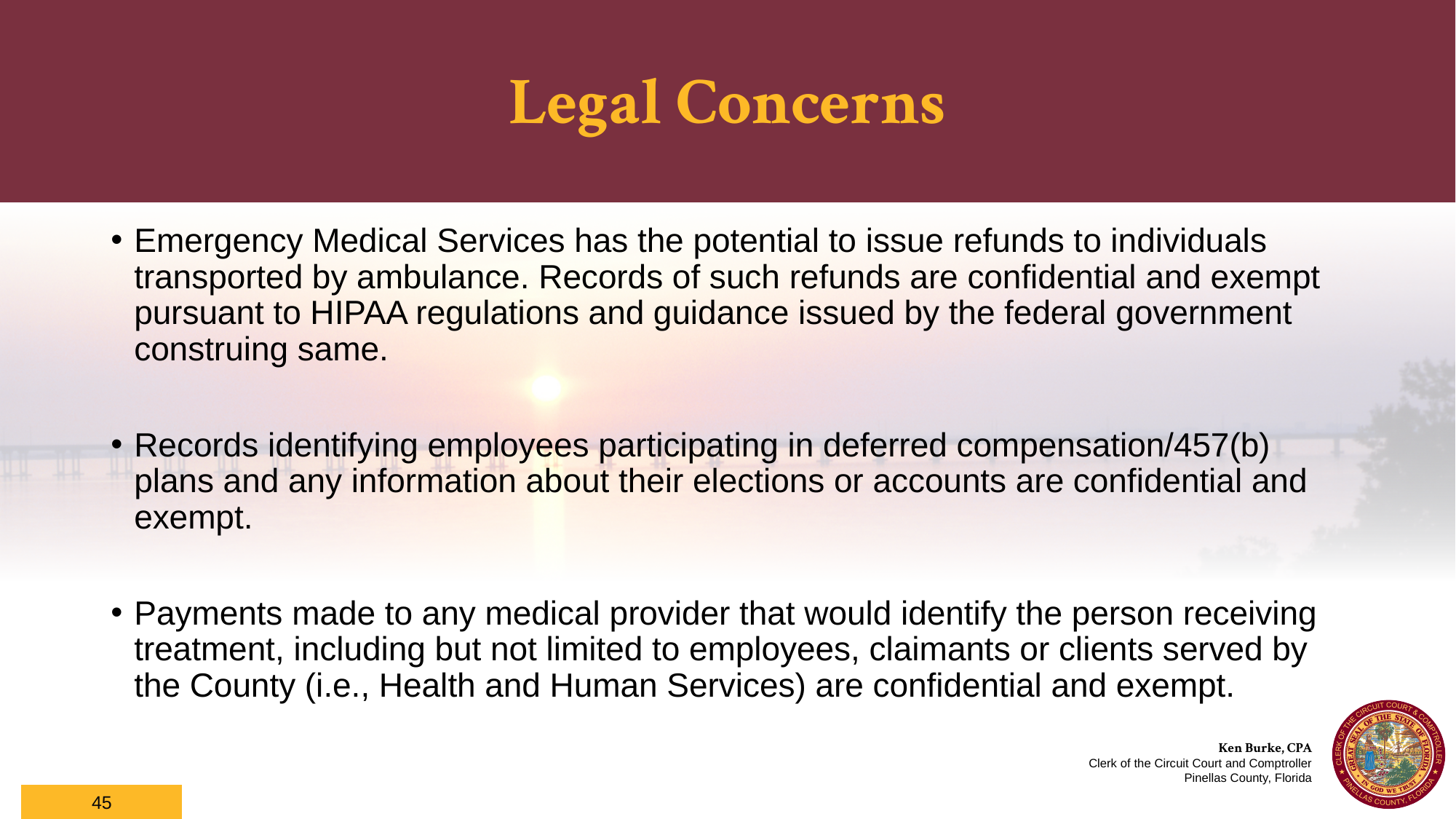

# Legal Concerns
Emergency Medical Services has the potential to issue refunds to individuals transported by ambulance. Records of such refunds are confidential and exempt pursuant to HIPAA regulations and guidance issued by the federal government construing same.

Records identifying employees participating in deferred compensation/457(b) plans and any information about their elections or accounts are confidential and exempt.

Payments made to any medical provider that would identify the person receiving treatment, including but not limited to employees, claimants or clients served by the County (i.e., Health and Human Services) are confidential and exempt.